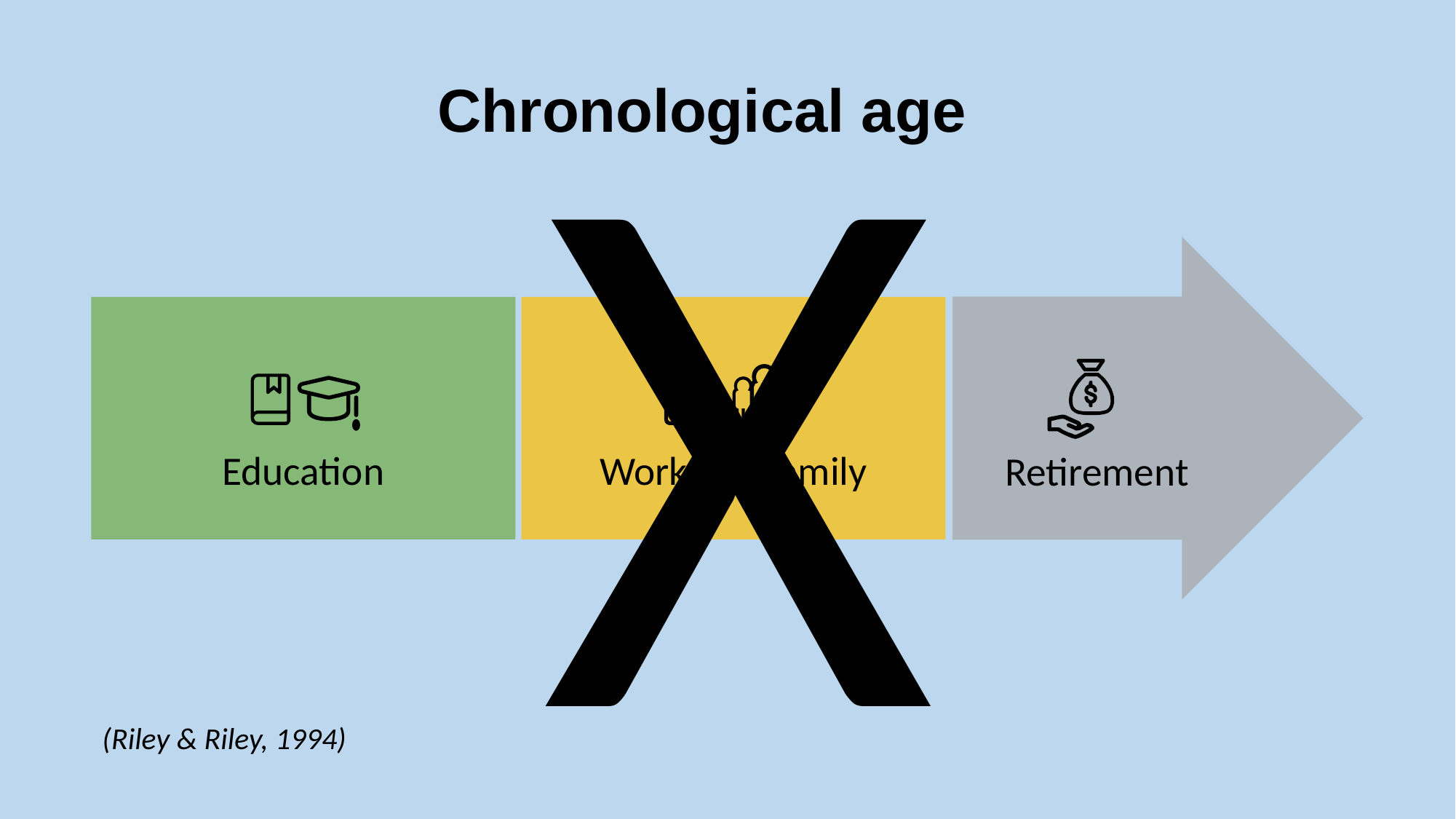

X
Chronological age
Retirement

Education

Work and family

(Riley & Riley, 1994)